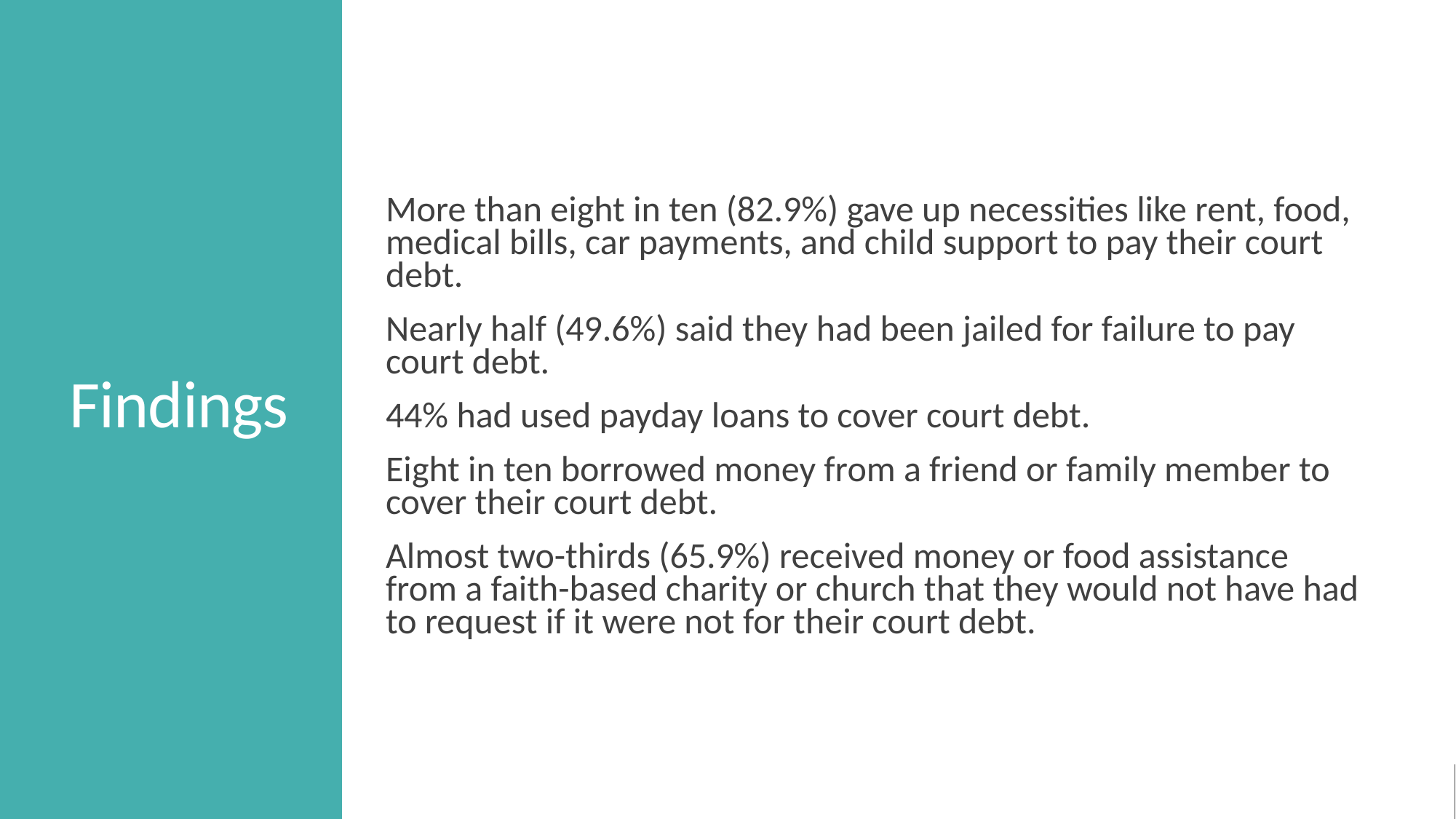

More than eight in ten (82.9%) gave up necessities like rent, food, medical bills, car payments, and child support to pay their court debt.
Nearly half (49.6%) said they had been jailed for failure to pay court debt.
44% had used payday loans to cover court debt.
Eight in ten borrowed money from a friend or family member to cover their court debt.
Almost two-thirds (65.9%) received money or food assistance from a faith-based charity or church that they would not have had to request if it were not for their court debt.

# Findings